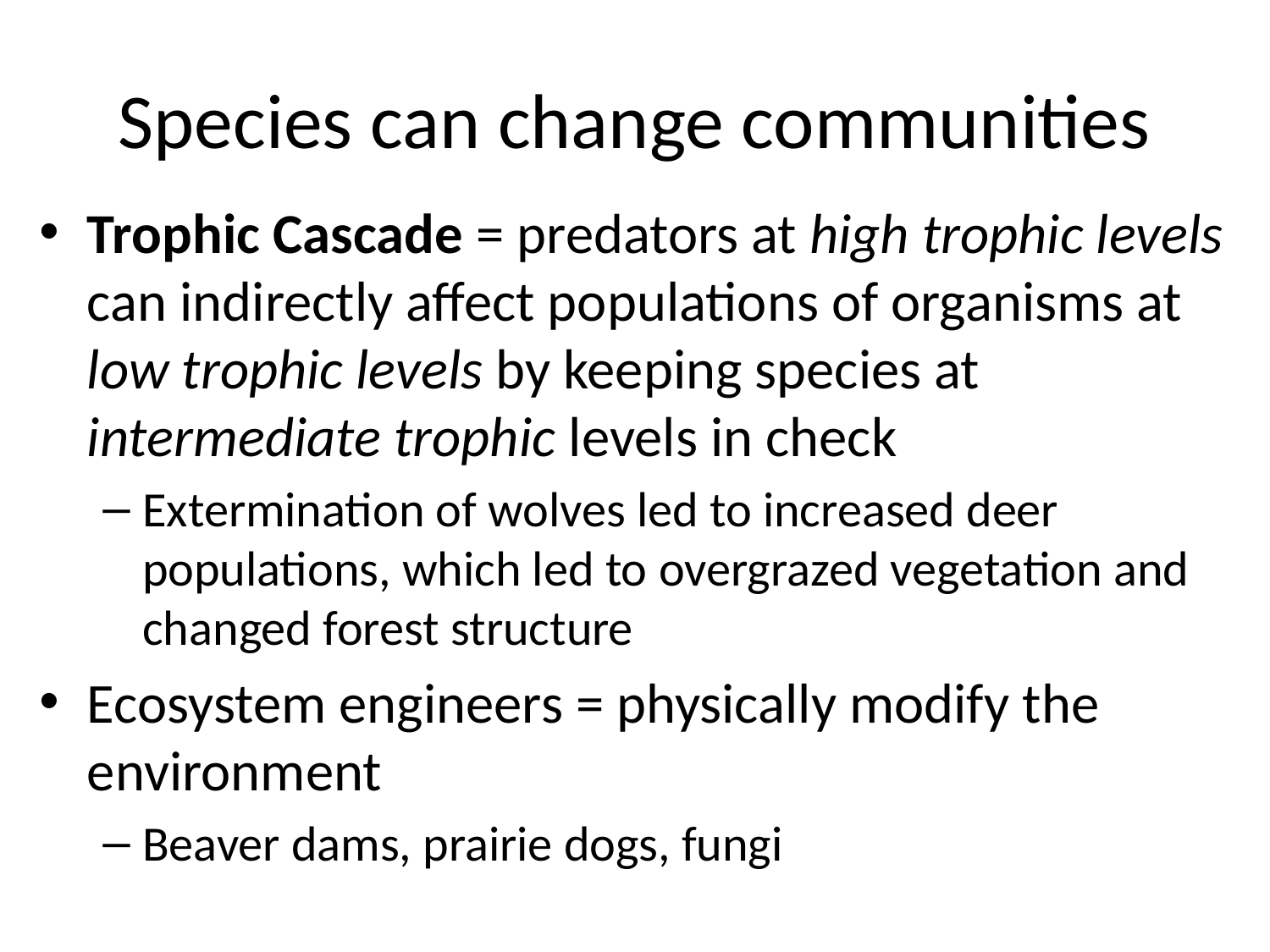

# Species can change communities
Trophic Cascade = predators at high trophic levels can indirectly affect populations of organisms at low trophic levels by keeping species at intermediate trophic levels in check
Extermination of wolves led to increased deer populations, which led to overgrazed vegetation and changed forest structure
Ecosystem engineers = physically modify the environment
Beaver dams, prairie dogs, fungi